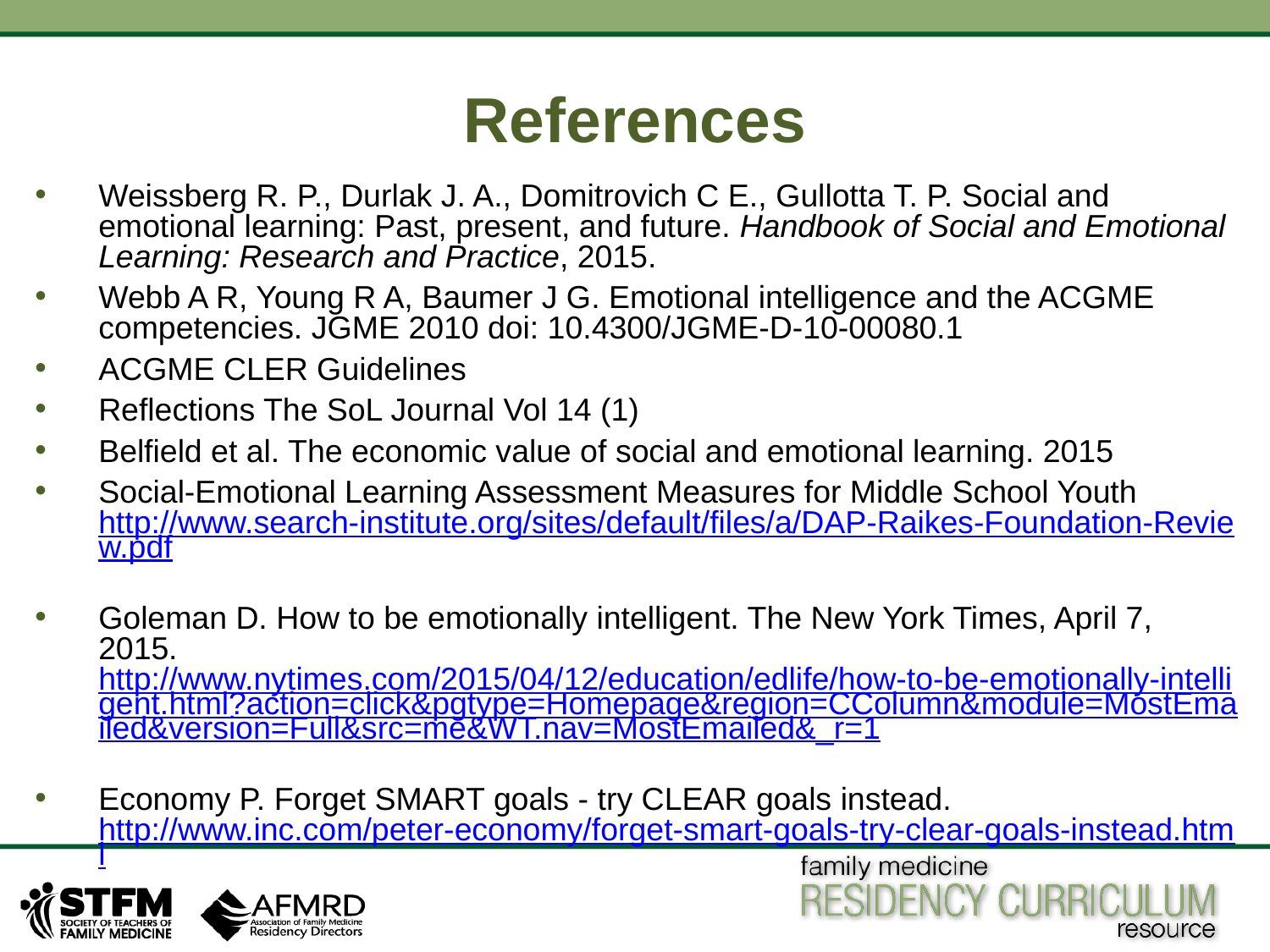

# References
Weissberg R. P., Durlak J. A., Domitrovich C E., Gullotta T. P. Social and emotional learning: Past, present, and future. Handbook of Social and Emotional Learning: Research and Practice, 2015.
Webb A R, Young R A, Baumer J G. Emotional intelligence and the ACGME competencies. JGME 2010 doi: 10.4300/JGME-D-10-00080.1
ACGME CLER Guidelines
Reflections The SoL Journal Vol 14 (1)
Belfield et al. The economic value of social and emotional learning. 2015
Social-Emotional Learning Assessment Measures for Middle School Youth http://www.search-institute.org/sites/default/files/a/DAP-Raikes-Foundation-Review.pdf
Goleman D. How to be emotionally intelligent. The New York Times, April 7, 2015. http://www.nytimes.com/2015/04/12/education/edlife/how-to-be-emotionally-intelligent.html?action=click&pgtype=Homepage&region=CColumn&module=MostEmailed&version=Full&src=me&WT.nav=MostEmailed&_r=1
Economy P. Forget SMART goals - try CLEAR goals instead. http://www.inc.com/peter-economy/forget-smart-goals-try-clear-goals-instead.html